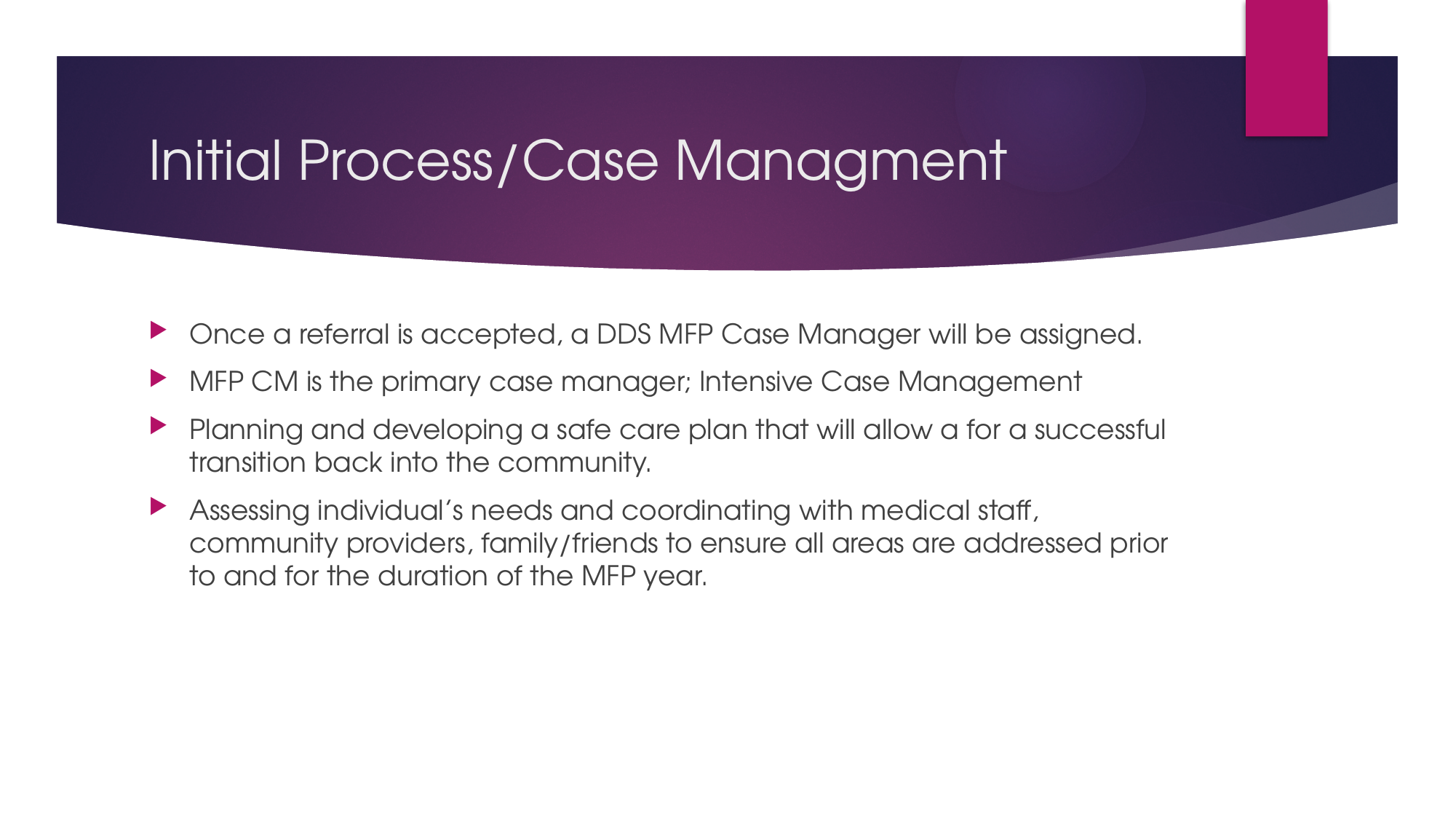

# Initial Process/Case Managment
Once a referral is accepted, a DDS MFP Case Manager will be assigned.
MFP CM is the primary case manager; Intensive Case Management
Planning and developing a safe care plan that will allow a for a successful transition back into the community.
Assessing individual’s needs and coordinating with medical staff, community providers, family/friends to ensure all areas are addressed prior to and for the duration of the MFP year.